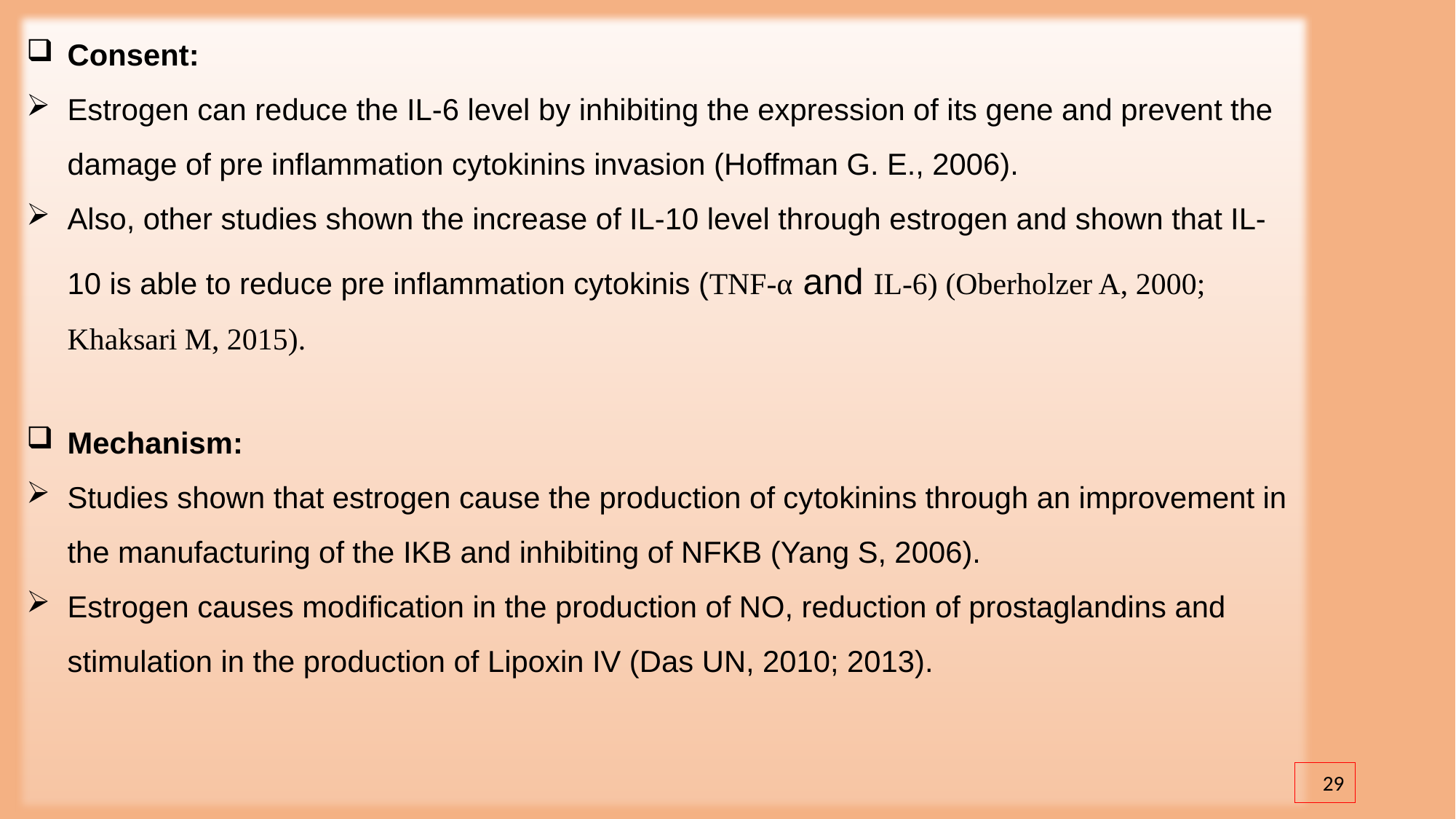

Consent:
Estrogen can reduce the IL-6 level by inhibiting the expression of its gene and prevent the damage of pre inflammation cytokinins invasion (Hoffman G. E., 2006).
Also, other studies shown the increase of IL-10 level through estrogen and shown that IL-10 is able to reduce pre inflammation cytokinis (TNF-α and IL-6) (Oberholzer A, 2000; Khaksari M, 2015).

Mechanism:
Studies shown that estrogen cause the production of cytokinins through an improvement in the manufacturing of the IKB and inhibiting of NFKB (Yang S, 2006).
Estrogen causes modification in the production of NO, reduction of prostaglandins and stimulation in the production of Lipoxin IV (Das UN, 2010; 2013).

29